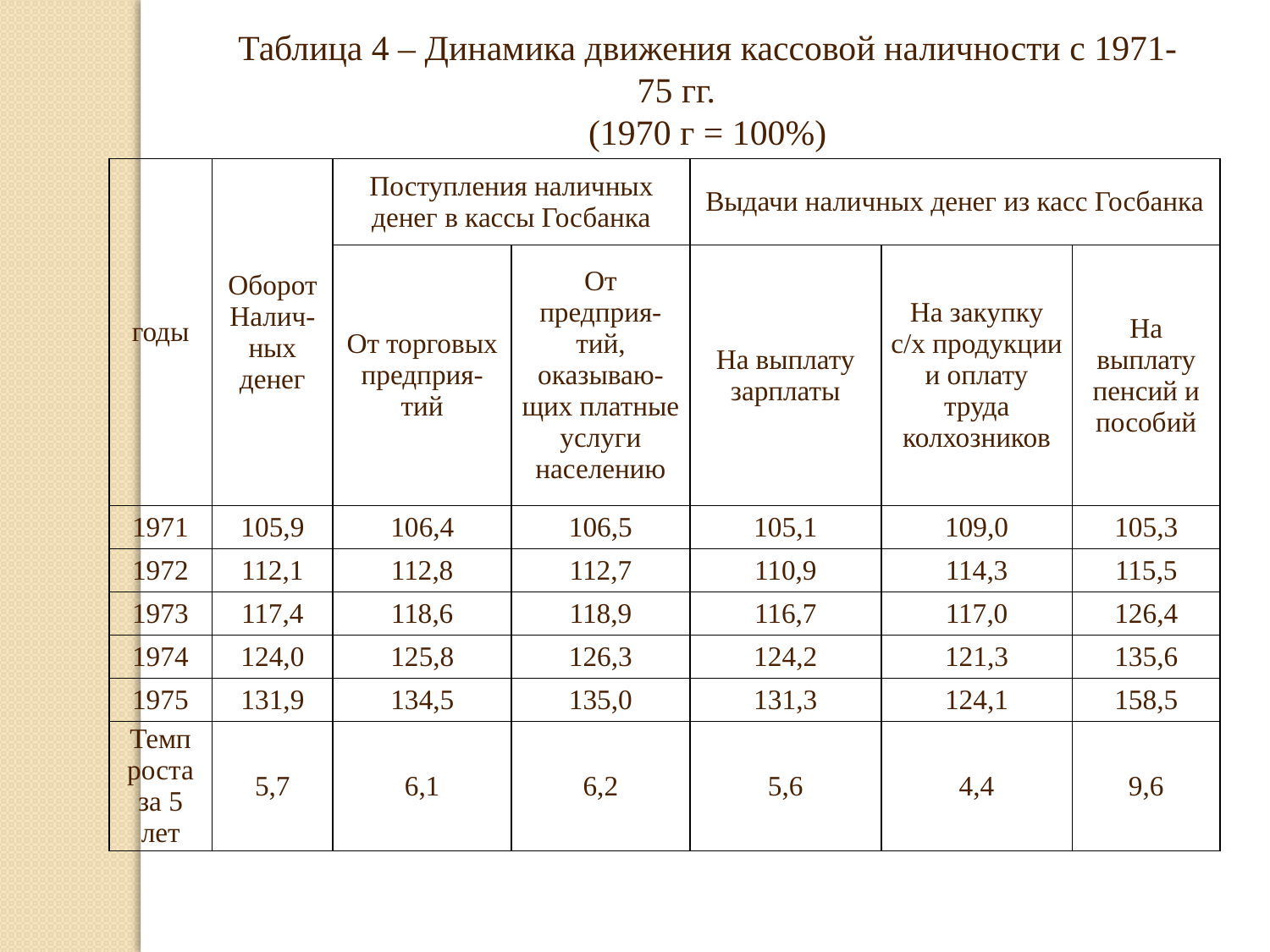

Таблица 4 – Динамика движения кассовой наличности с 1971-75 гг.
(1970 г = 100%)
| годы | Оборот Налич-ных денег | Поступления наличных денег в кассы Госбанка |  | Выдачи наличных денег из касс Госбанка |  |  |
| --- | --- | --- | --- | --- | --- | --- |
|  |  | От торговых предприя-тий | От предприя-тий, оказываю-щих платные услуги населению | На выплату зарплаты | На закупку с/х продукции и оплату труда колхозников | На выплату пенсий и пособий |
| 1971 | 105,9 | 106,4 | 106,5 | 105,1 | 109,0 | 105,3 |
| 1972 | 112,1 | 112,8 | 112,7 | 110,9 | 114,3 | 115,5 |
| 1973 | 117,4 | 118,6 | 118,9 | 116,7 | 117,0 | 126,4 |
| 1974 | 124,0 | 125,8 | 126,3 | 124,2 | 121,3 | 135,6 |
| 1975 | 131,9 | 134,5 | 135,0 | 131,3 | 124,1 | 158,5 |
| Темп роста за 5 лет | 5,7 | 6,1 | 6,2 | 5,6 | 4,4 | 9,6 |